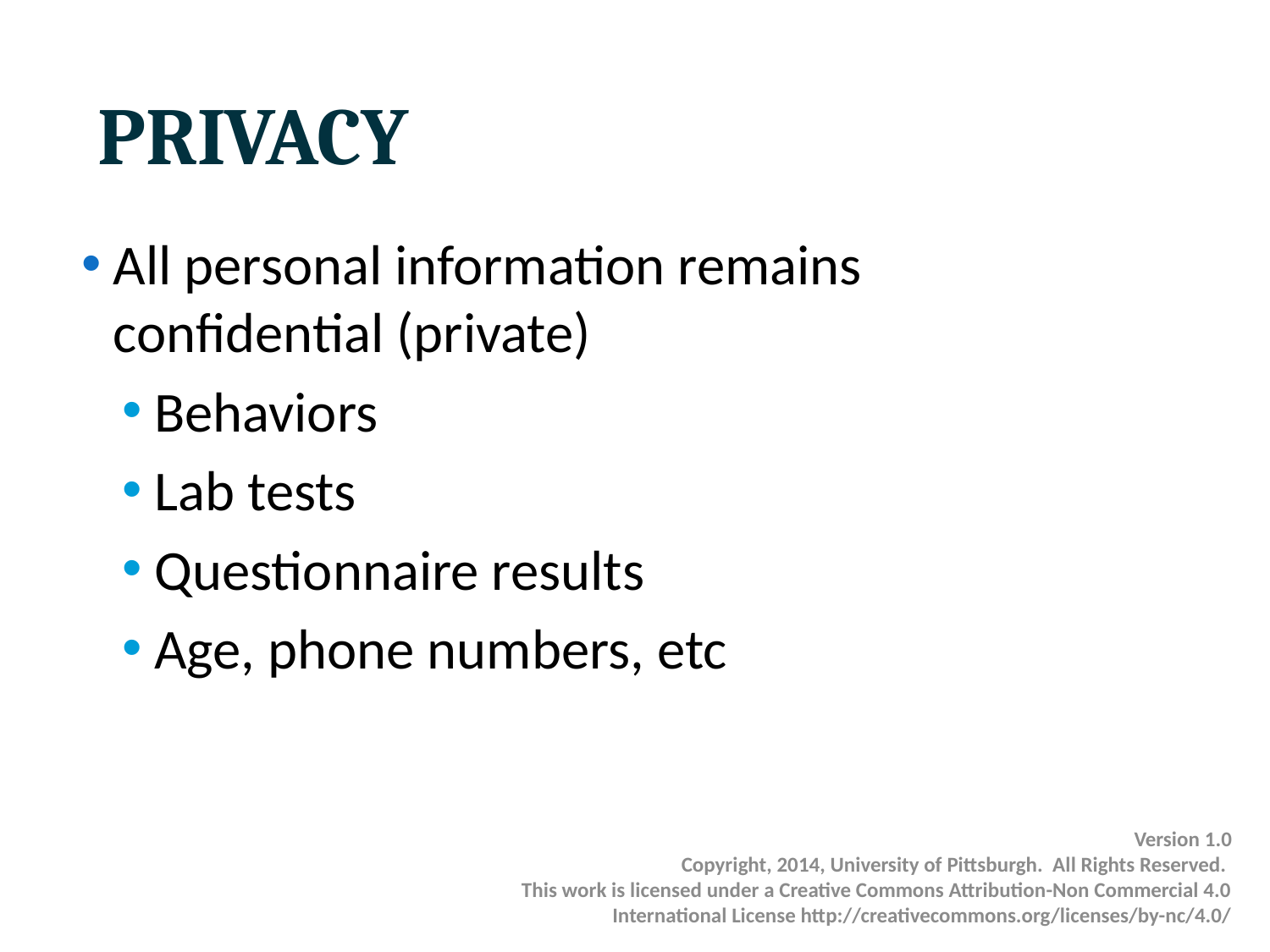

# PRIVACY
All personal information remains confidential (private)
Behaviors
Lab tests
Questionnaire results
Age, phone numbers, etc
Version 1.0
Copyright, 2014, University of Pittsburgh.  All Rights Reserved.
This work is licensed under a Creative Commons Attribution-Non Commercial 4.0 International License http://creativecommons.org/licenses/by-nc/4.0/